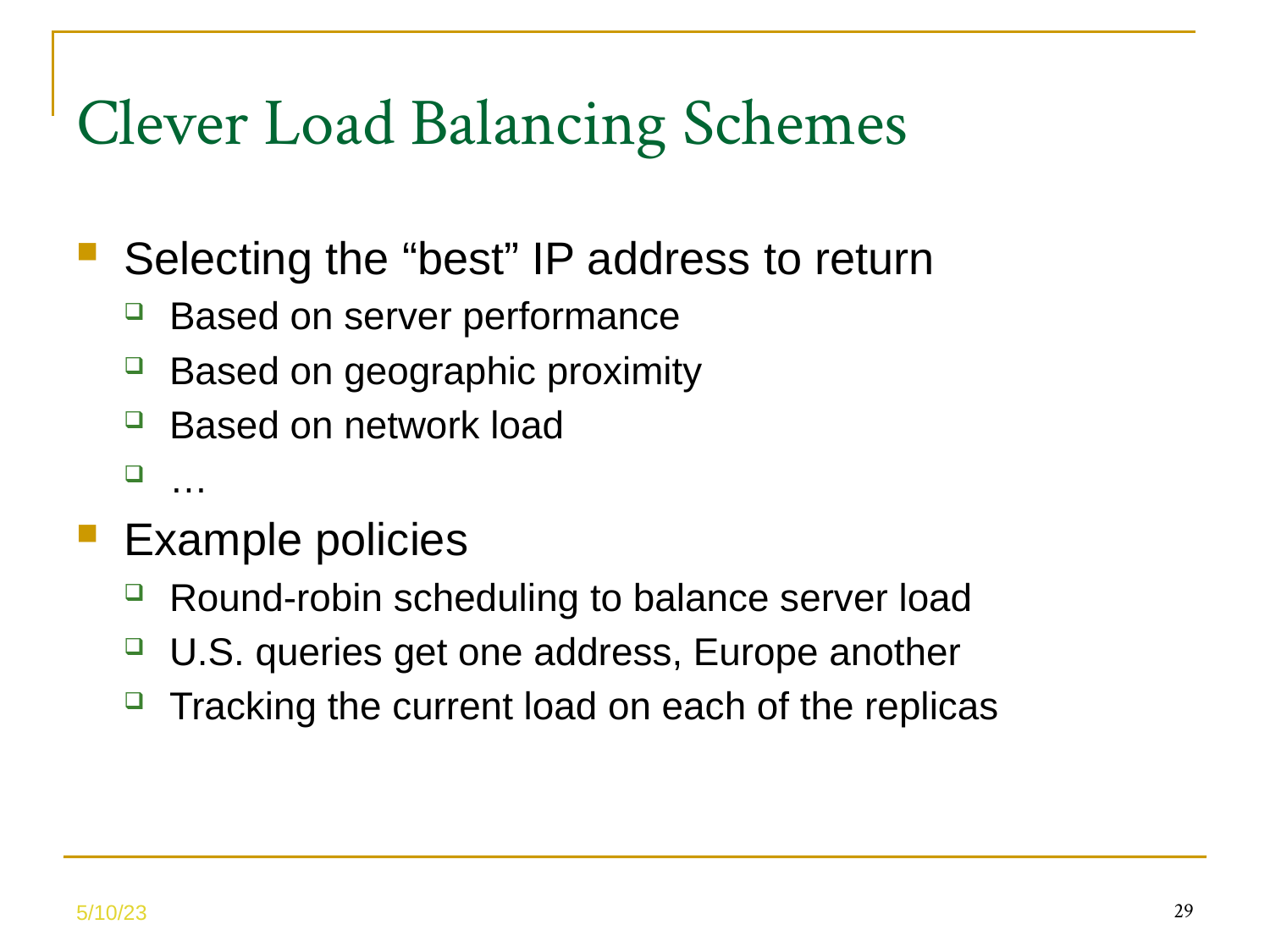

Clever Load Balancing Schemes
Selecting the “best” IP address to return
Based on server performance
Based on geographic proximity
Based on network load
…
Example policies
Round-robin scheduling to balance server load
U.S. queries get one address, Europe another
Tracking the current load on each of the replicas
29
5/10/23